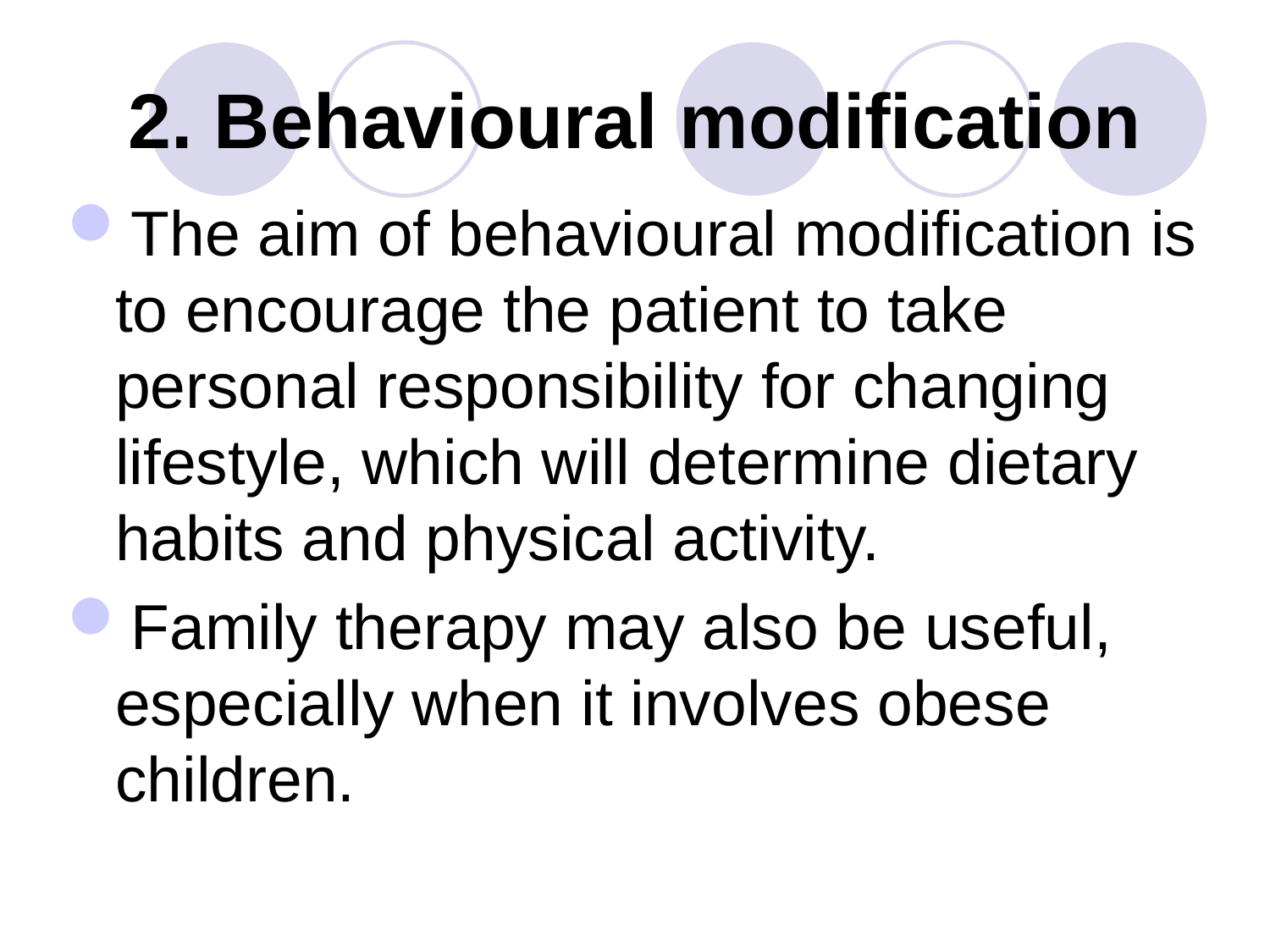

# 2. Behavioural modification
The aim of behavioural modification is to encourage the patient to take personal responsibility for changing lifestyle, which will determine dietary habits and physical activity.
Family therapy may also be useful, especially when it involves obese children.